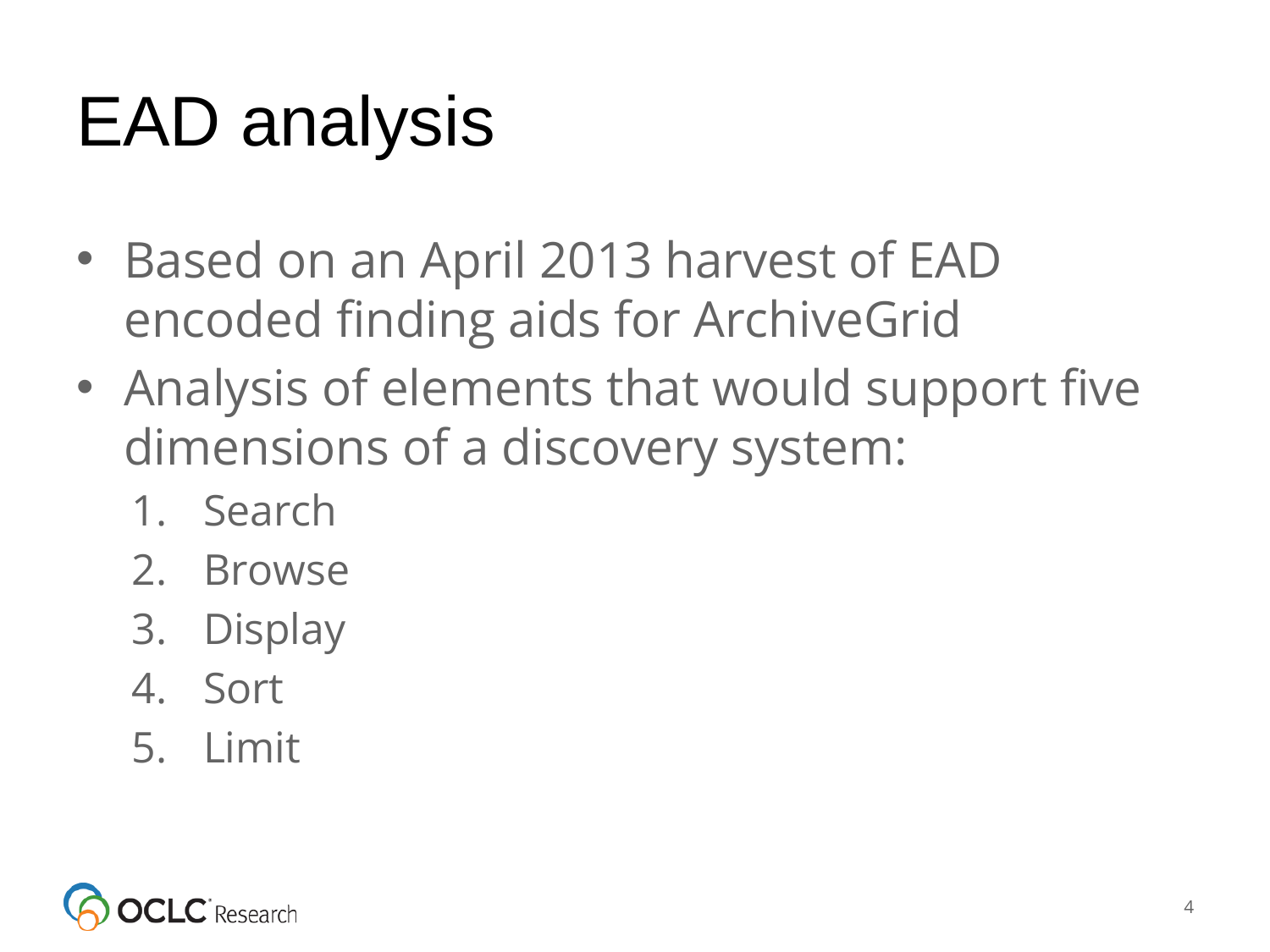

# EAD analysis
Based on an April 2013 harvest of EAD encoded finding aids for ArchiveGrid
Analysis of elements that would support five dimensions of a discovery system:
Search
Browse
Display
Sort
Limit
4